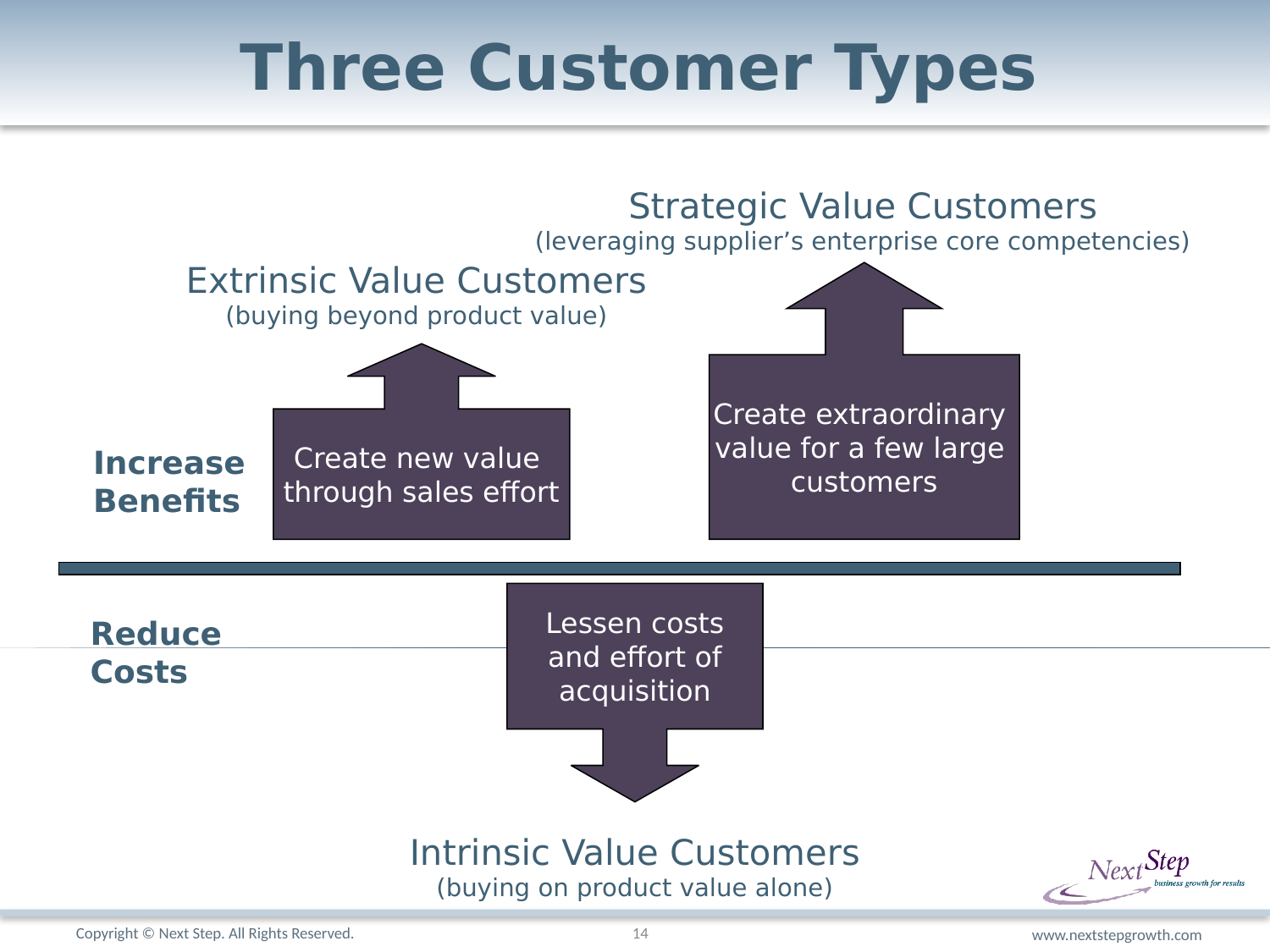

# Three Customer Types
Strategic Value Customers
(leveraging supplier’s enterprise core competencies)
Extrinsic Value Customers
(buying beyond product value)
Create extraordinary
value for a few large
customers
Create new value
through sales effort
Increase
Benefits

Lessen costs
and effort of
acquisition
Reduce
Costs
Intrinsic Value Customers
(buying on product value alone)